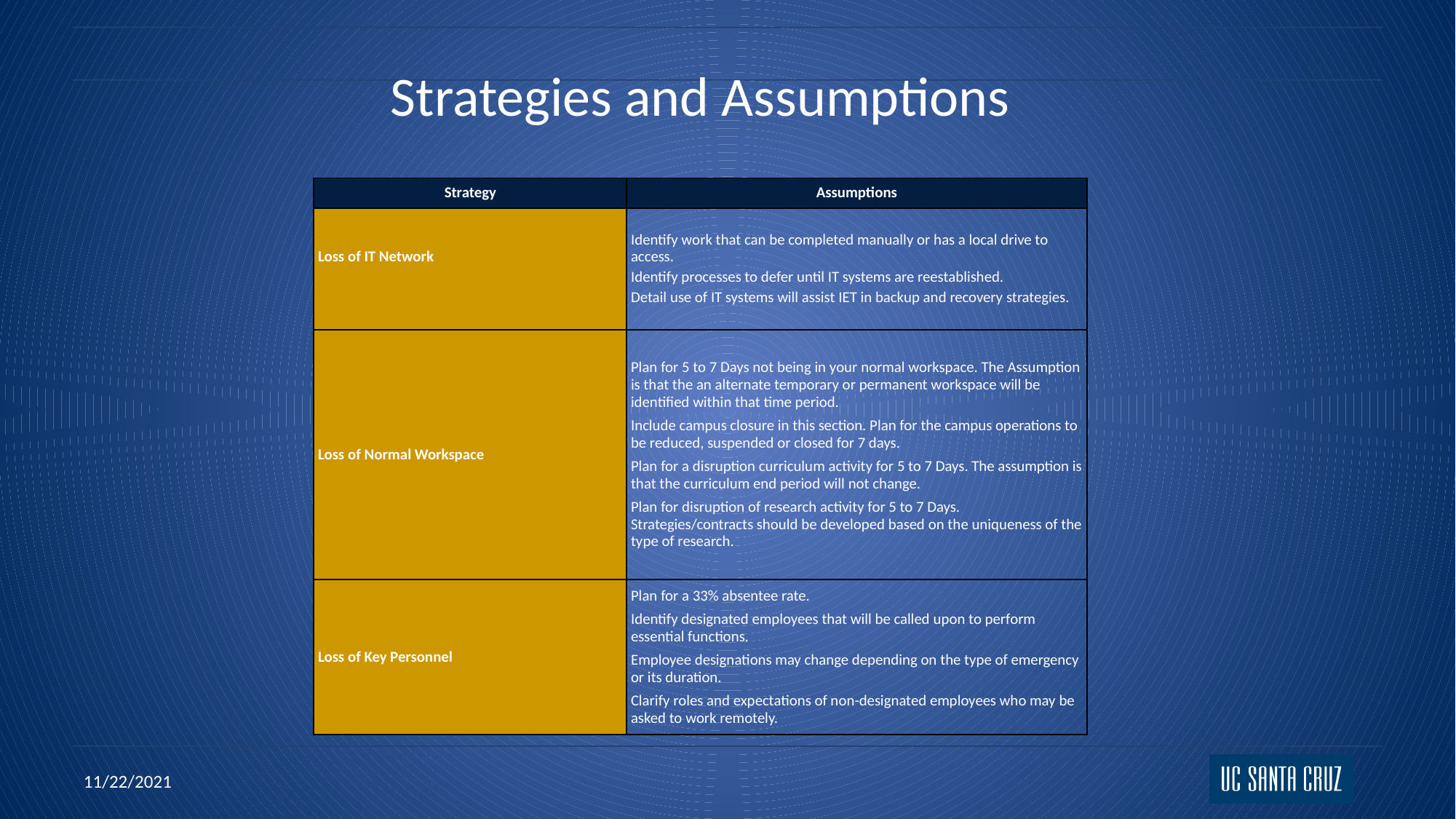

# Strategies and Assumptions
| Strategy | Assumptions |
| --- | --- |
| Loss of IT Network | Identify work that can be completed manually or has a local drive to access. Identify processes to defer until IT systems are reestablished. Detail use of IT systems will assist IET in backup and recovery strategies. |
| Loss of Normal Workspace | Plan for 5 to 7 Days not being in your normal workspace. The Assumption is that the an alternate temporary or permanent workspace will be identified within that time period. Include campus closure in this section. Plan for the campus operations to be reduced, suspended or closed for 7 days. Plan for a disruption curriculum activity for 5 to 7 Days. The assumption is that the curriculum end period will not change. Plan for disruption of research activity for 5 to 7 Days. Strategies/contracts should be developed based on the uniqueness of the type of research. |
| Loss of Key Personnel | Plan for a 33% absentee rate. Identify designated employees that will be called upon to perform essential functions. Employee designations may change depending on the type of emergency or its duration. Clarify roles and expectations of non-designated employees who may be asked to work remotely. |
11/22/2021